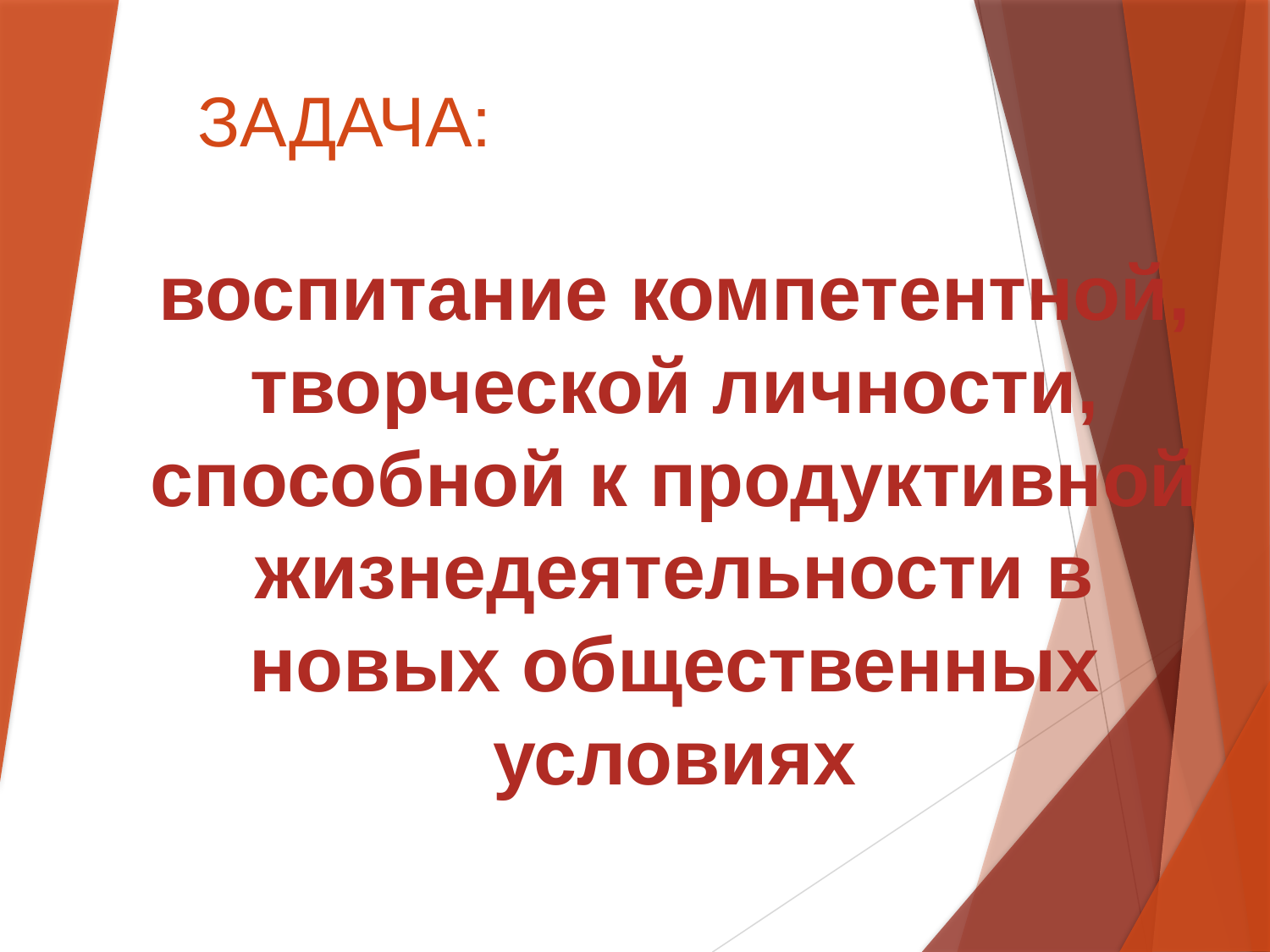

# Задача:
воспитание компетентной, творческой личности, способной к продуктивной жизнедеятельности в новых общественных условиях